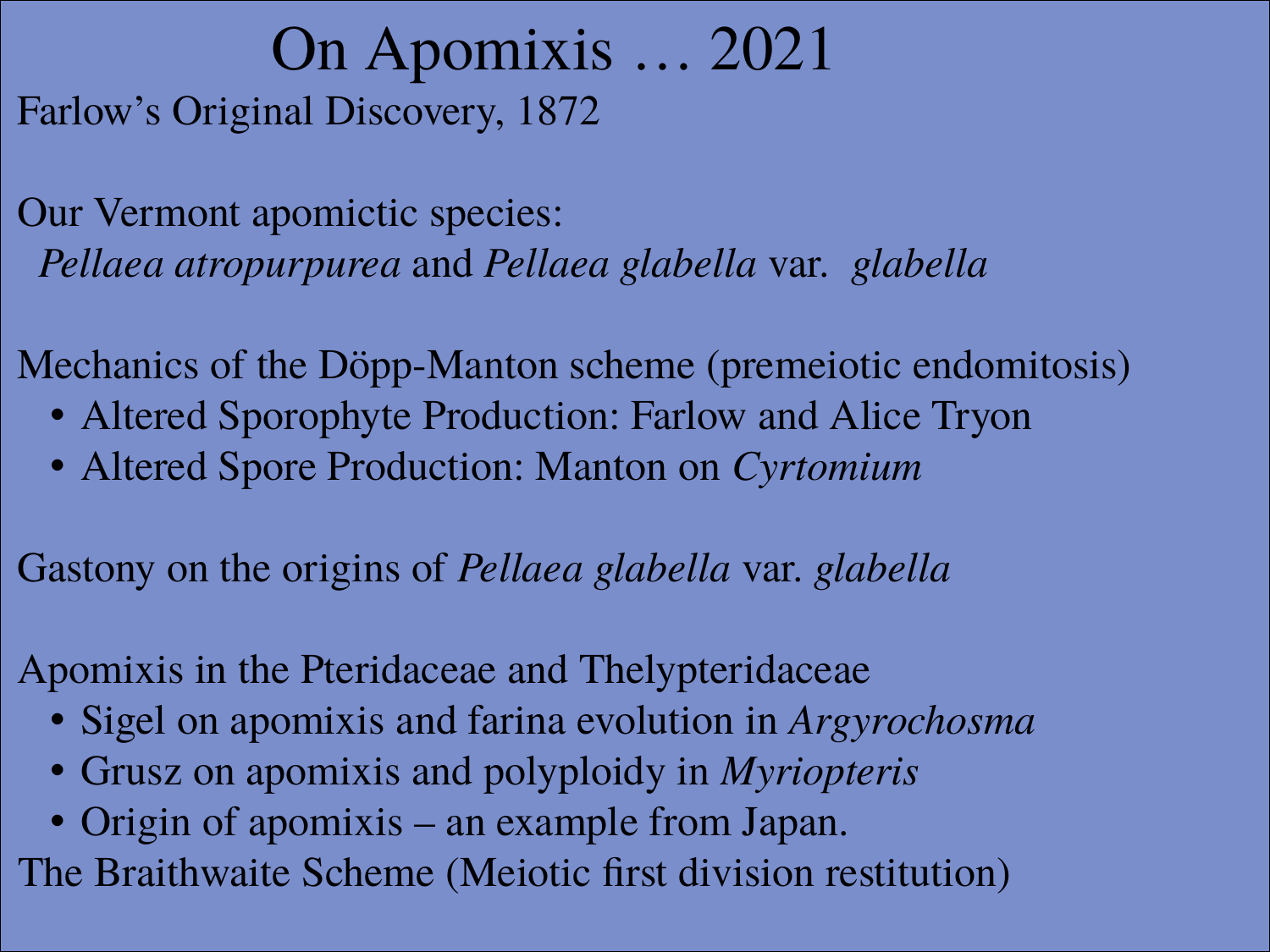

On Apomixis … 2021
Farlow’s Original Discovery, 1872

Our Vermont apomictic species:
  Pellaea atropurpurea and Pellaea glabella var.  glabella

Mechanics of the Döpp-Manton scheme (premeiotic endomitosis)
Altered Sporophyte Production: Farlow and Alice Tryon
Altered Spore Production: Manton on Cyrtomium

Gastony on the origins of Pellaea glabella var. glabella

Apomixis in the Pteridaceae and Thelypteridaceae
Sigel on apomixis and farina evolution in Argyrochosma
Grusz on apomixis and polyploidy in Myriopteris
Origin of apomixis – an example from Japan.
The Braithwaite Scheme (Meiotic first division restitution)